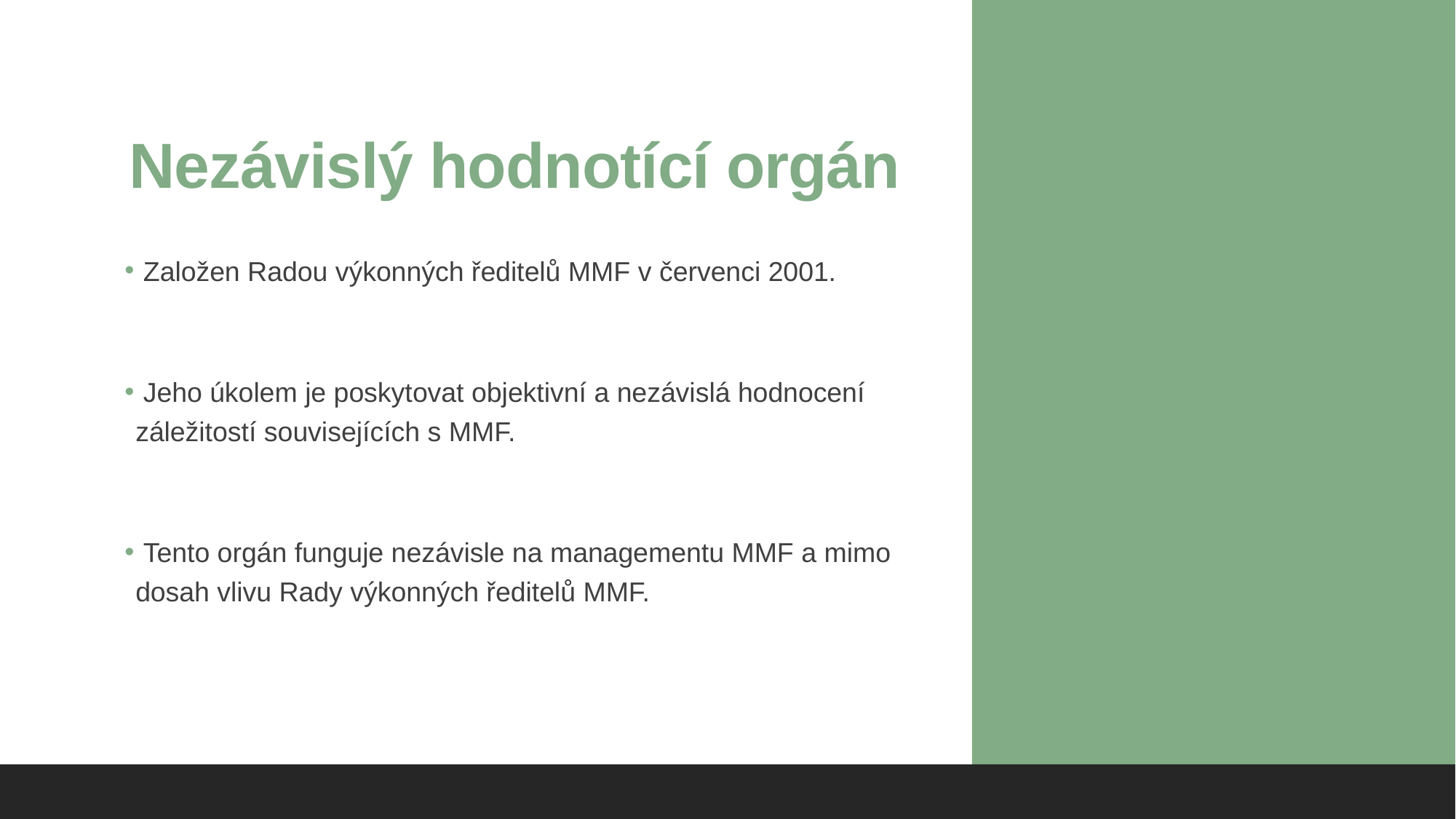

# Nezávislý hodnotící orgán
 Založen Radou výkonných ředitelů MMF v červenci 2001.

 Jeho úkolem je poskytovat objektivní a nezávislá hodnocení záležitostí souvisejících s MMF.

 Tento orgán funguje nezávisle na managementu MMF a mimo dosah vlivu Rady výkonných ředitelů MMF.